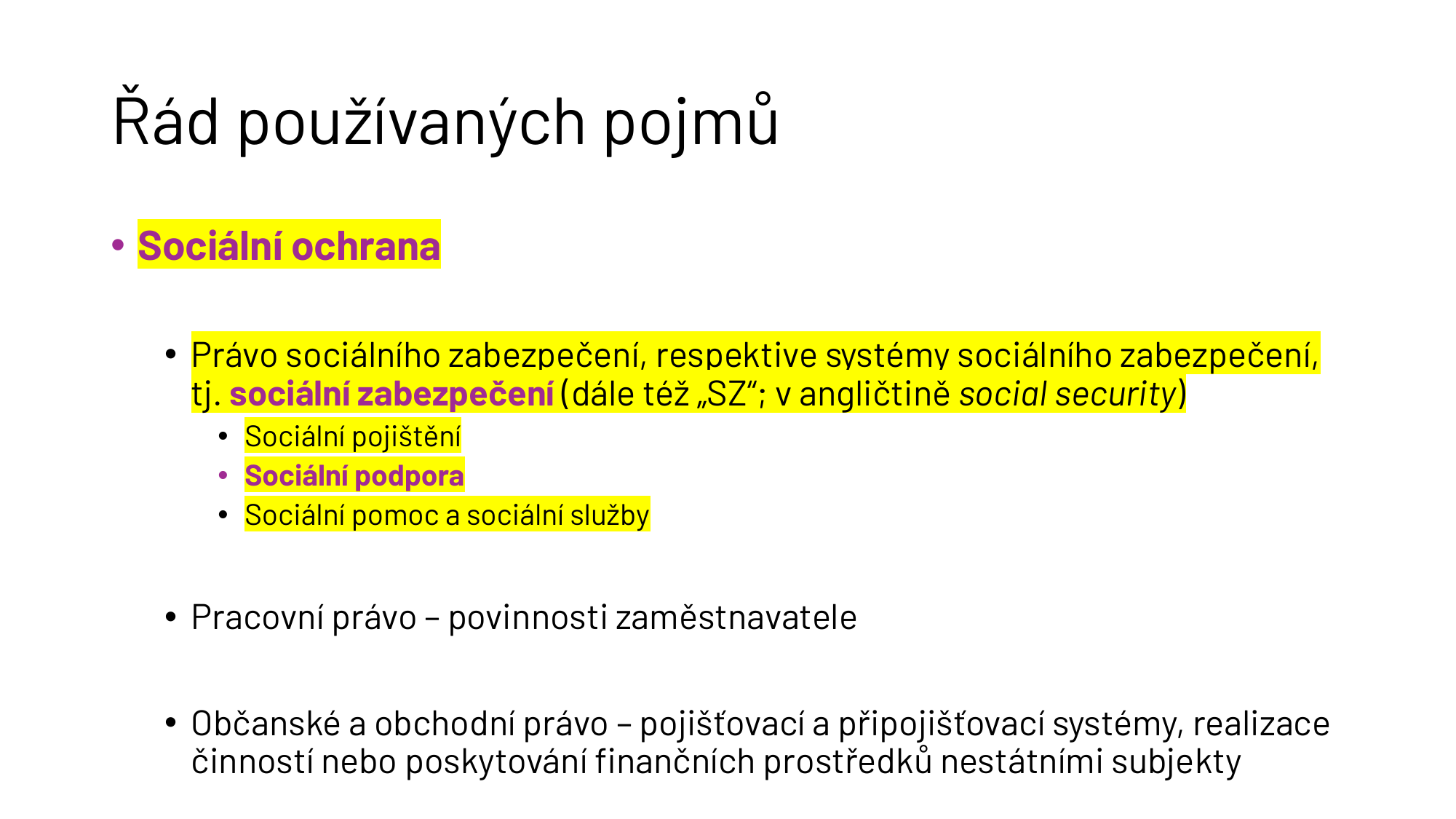

# Řád používaných pojmů
Sociální ochrana

Právo sociálního zabezpečení, respektive systémy sociálního zabezpečení, tj. sociální zabezpečení (dále též „SZ“; v angličtině social security)
Sociální pojištění
Sociální podpora
Sociální pomoc a sociální služby

Pracovní právo – povinnosti zaměstnavatele

Občanské a obchodní právo – pojišťovací a připojišťovací systémy, realizace činností nebo poskytování finančních prostředků nestátními subjekty